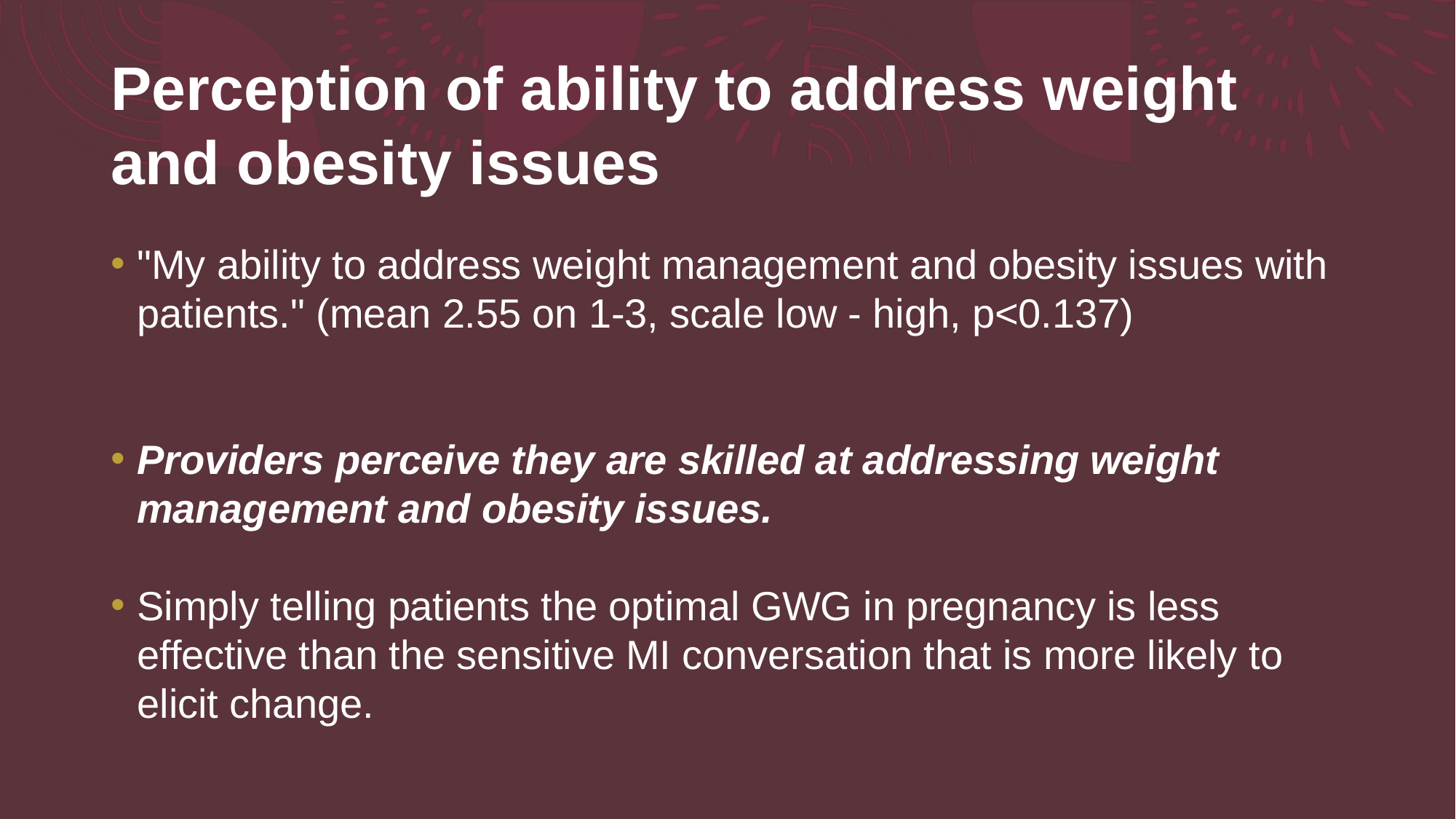

# Perception of ability to address weight and obesity issues
"My ability to address weight management and obesity issues with patients." (mean 2.55 on 1-3, scale low - high, p<0.137)

Providers perceive they are skilled at addressing weight management and obesity issues.

Simply telling patients the optimal GWG in pregnancy is less effective than the sensitive MI conversation that is more likely to elicit change.